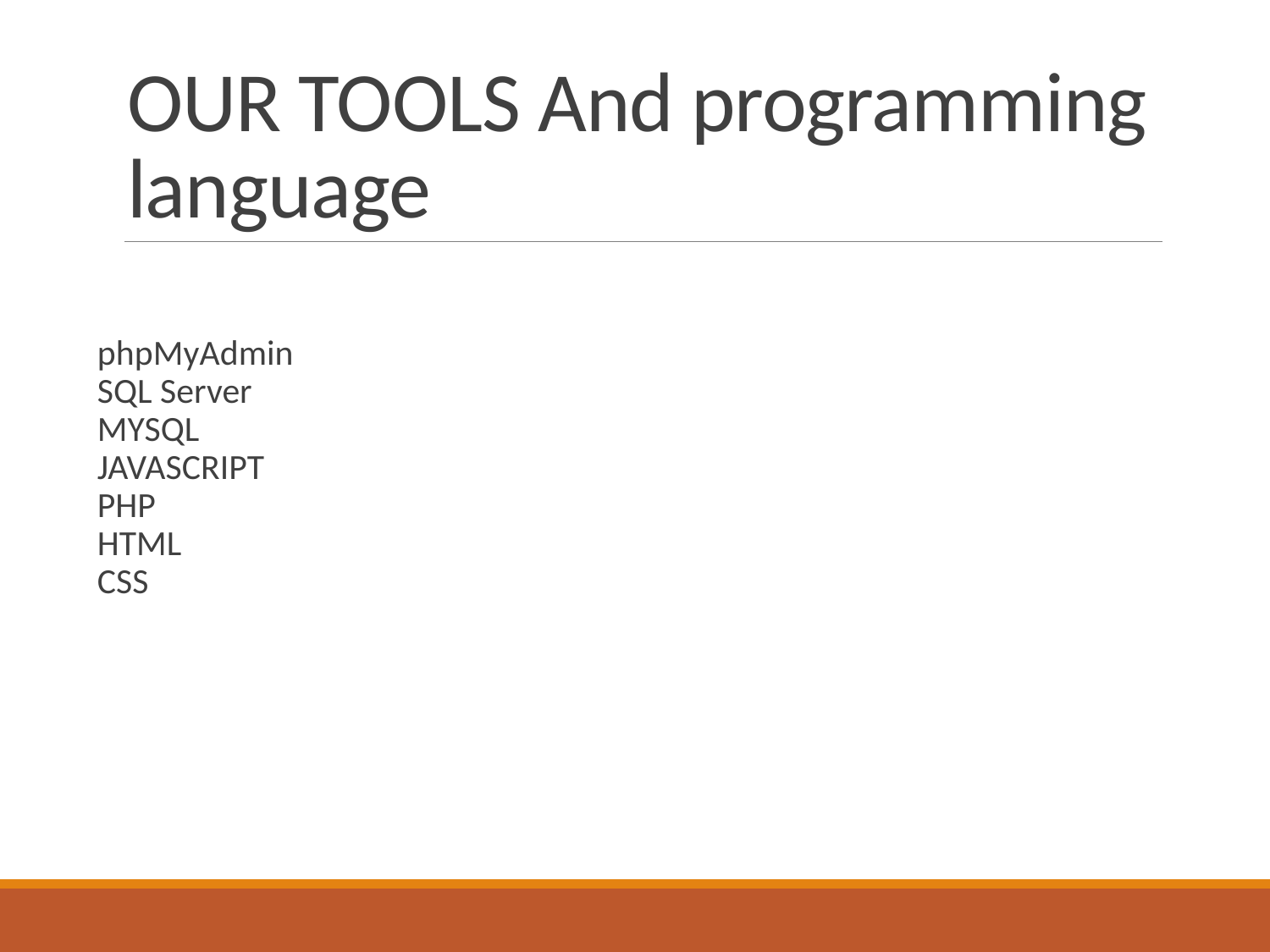

# OUR TOOLS And programming language
phpMyAdmin
SQL Server
MYSQL
JAVASCRIPT
PHP
HTML
CSS